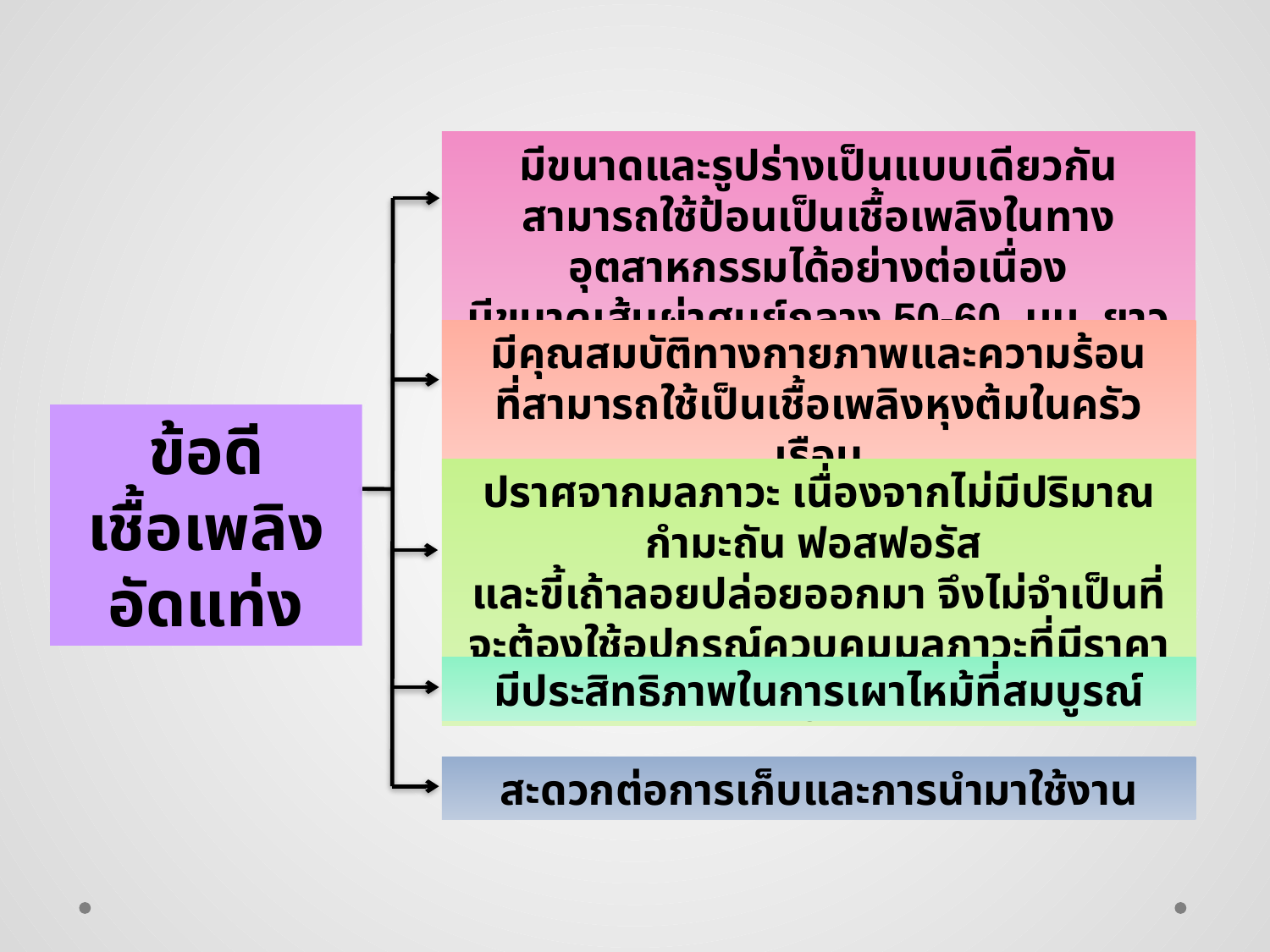

มีขนาดและรูปร่างเป็นแบบเดียวกัน
สามารถใช้ป้อนเป็นเชื้อเพลิงในทางอุตสาหกรรมได้อย่างต่อเนื่อง
มีขนาดเส้นผ่าศูนย์กลาง 50-60  มม. ยาว 50-150 มม.
มีคุณสมบัติทางกายภาพและความร้อน
ที่สามารถใช้เป็นเชื้อเพลิงหุงต้มในครัวเรือน
ข้อดี
เชื้อเพลิงอัดแท่ง
ปราศจากมลภาวะ เนื่องจากไม่มีปริมาณกำมะถัน ฟอสฟอรัส
และขี้เถ้าลอยปล่อยออกมา จึงไม่จำเป็นที่จะต้องใช้อุปกรณ์ควบคุมมลภาวะที่มีราคาสูง
มีประสิทธิภาพในการเผาไหม้ที่สมบูรณ์
สะดวกต่อการเก็บและการนำมาใช้งาน